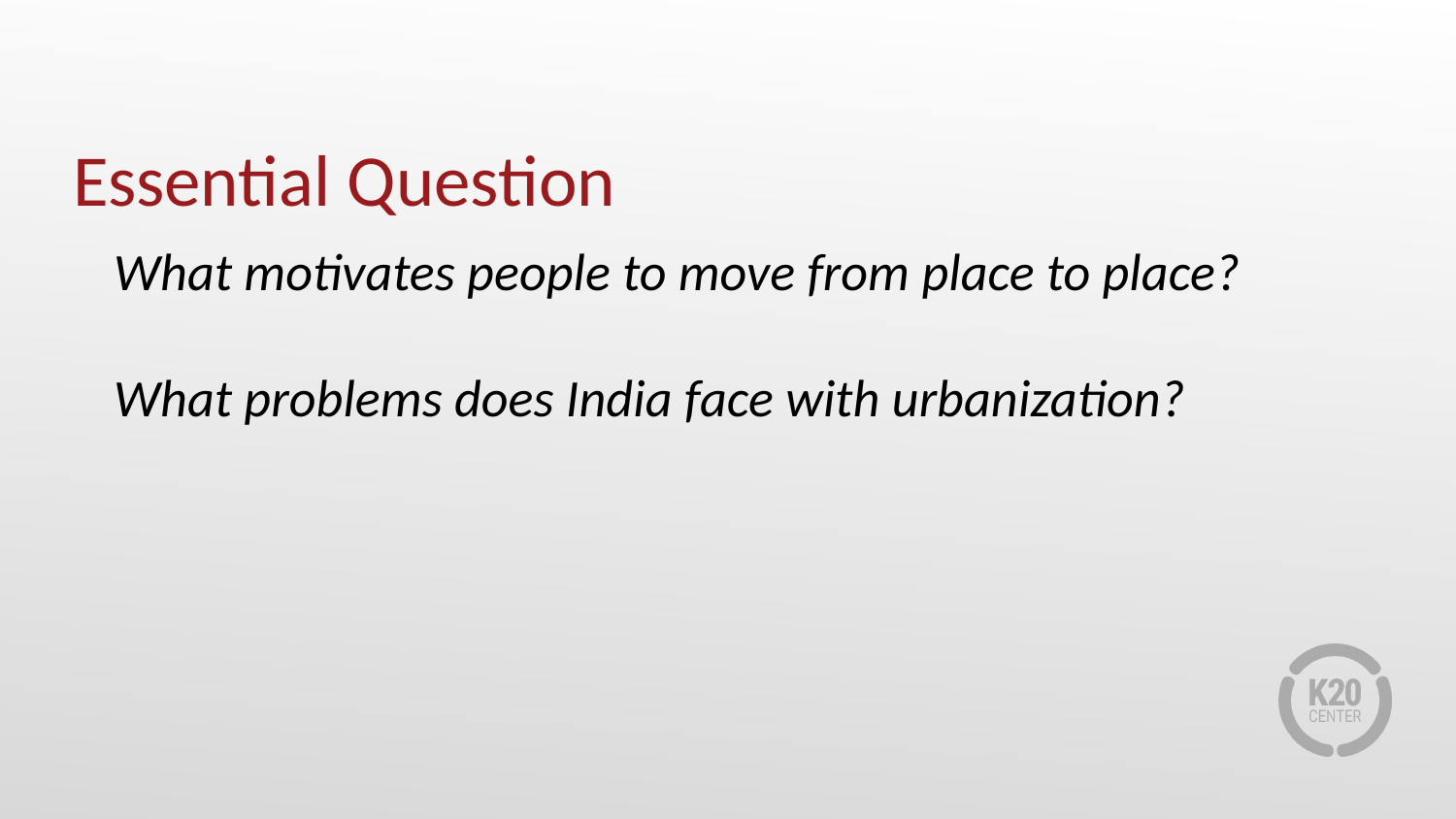

# Essential Question
What motivates people to move from place to place?

What problems does India face with urbanization?